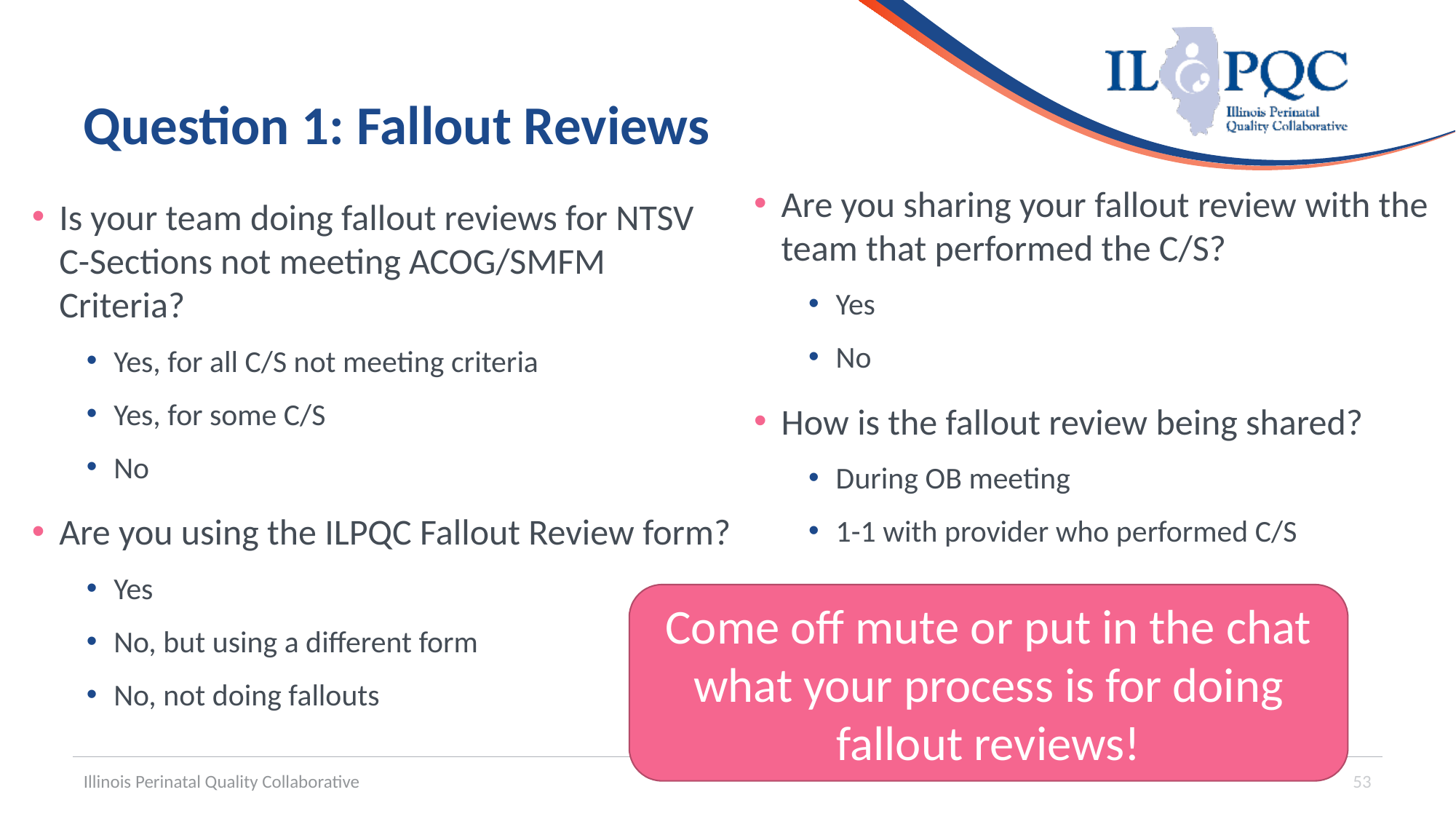

# Question 1: Fallout Reviews
Are you sharing your fallout review with the team that performed the C/S?
Yes
No
How is the fallout review being shared?
During OB meeting
1-1 with provider who performed C/S
Is your team doing fallout reviews for NTSV C-Sections not meeting ACOG/SMFM Criteria?
Yes, for all C/S not meeting criteria
Yes, for some C/S
No
Are you using the ILPQC Fallout Review form?
Yes
No, but using a different form
No, not doing fallouts
Come off mute or put in the chat what your process is for doing fallout reviews!
Illinois Perinatal Quality Collaborative
53